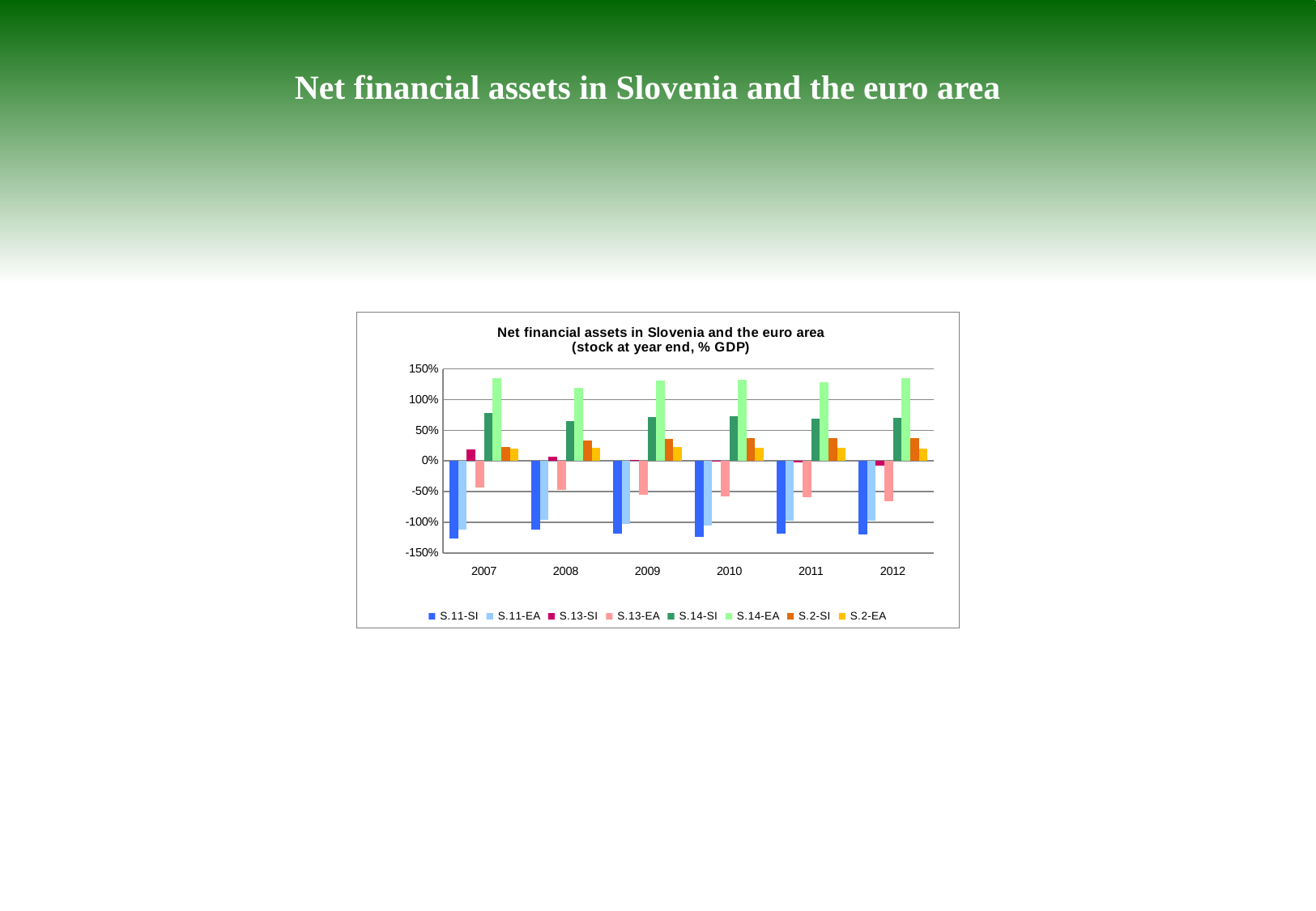

Net financial assets in Slovenia and the euro area

### Chart: Net financial assets in Slovenia and the euro area
(stock at year end, % GDP)

| Category | S.11-SI | S.11-EA | S.13-SI | S.13-EA | S.14-SI | S.14-EA | S.2-SI | S.2-EA |
|---|---|---|---|---|---|---|---|---|
| 2007 | -1.2656777554229663 | -1.1170848031540694 | 0.18631741131307544 | -0.433257791273708 | 0.7818006798945469 | 1.3491013408545014 | 0.22215275025099587 | 0.19684121771230428 |
| 2008 | -1.121861273104141 | -0.9596544682047817 | 0.06539855656152334 | -0.47845033107826923 | 0.6442294680542577 | 1.196736476644816 | 0.3395176973940115 | 0.20808866700735 |
| 2009 | -1.1912771648184173 | -1.0320197665721162 | 0.013043894015372915 | -0.5518618761486388 | 0.7177271973022916 | 1.3155641496975479 | 0.36548996618579205 | 0.22879903028562767 |
| 2010 | -1.2454756087286198 | -1.0539263381422956 | 0.004371331479765215 | -0.5723576734328959 | 0.7319574802707336 | 1.3212178795392735 | 0.3773832583197335 | 0.2095797245095559 |
| 2011 | -1.183350842368918 | -0.9703951494921806 | -0.02362420449079117 | -0.5891989993067913 | 0.6884092027491038 | 1.2804901359202747 | 0.3675113500530324 | 0.20821171645387224 |
| 2012 | -1.196469042443108 | -0.9807217827403636 | -0.0817065777935675 | -0.6606971578683959 | 0.7042022990839191 | 1.3493807850923578 | 0.3675113500530324 | 0.19863848575866724 |